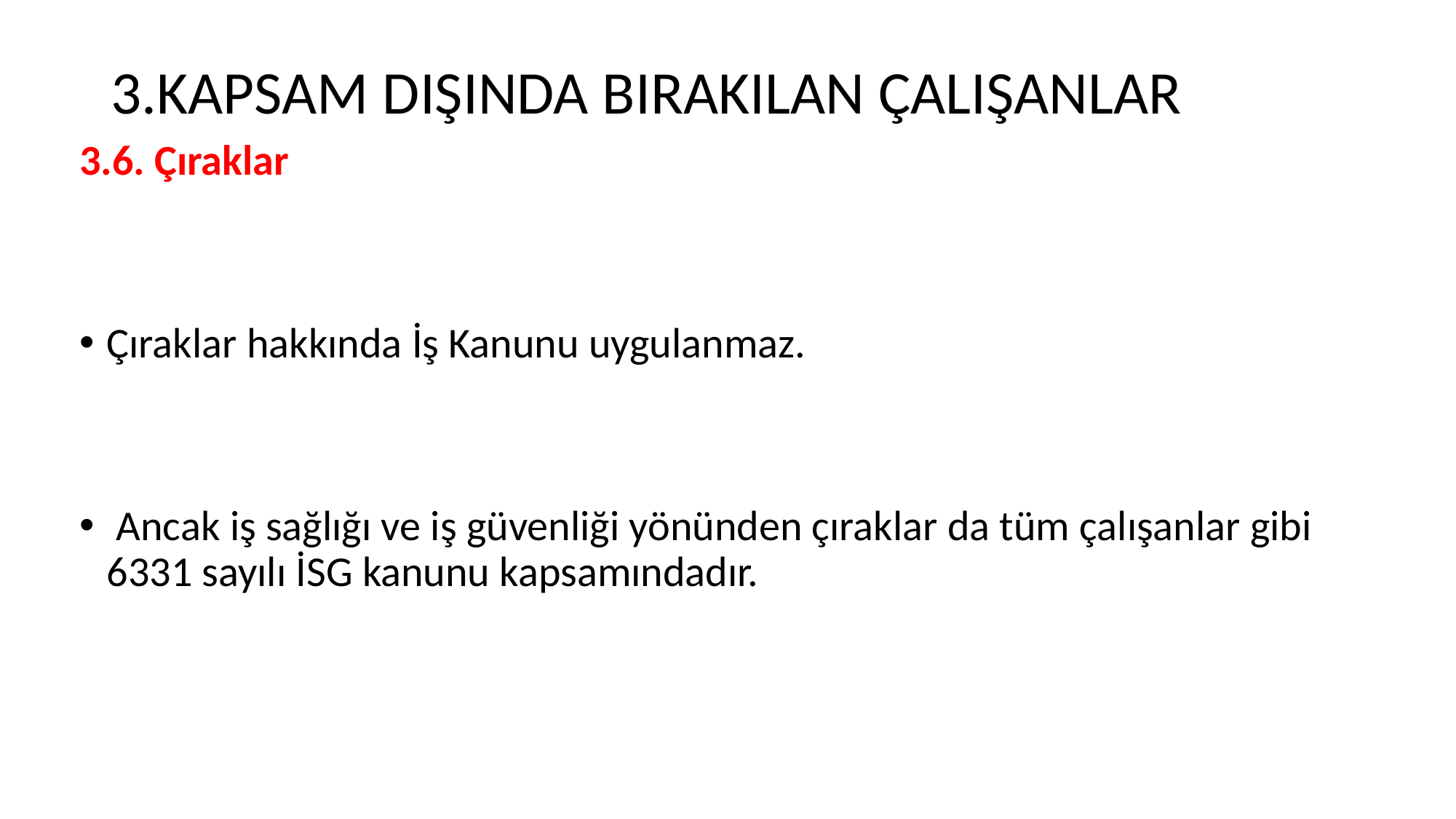

# 3.KAPSAM DIŞINDA BIRAKILAN ÇALIŞANLAR
3.6. Çıraklar

Çıraklar hakkında İş Kanunu uygulanmaz.

 Ancak iş sağlığı ve iş güvenliği yönünden çıraklar da tüm çalışanlar gibi 6331 sayılı İSG kanunu kapsamındadır.